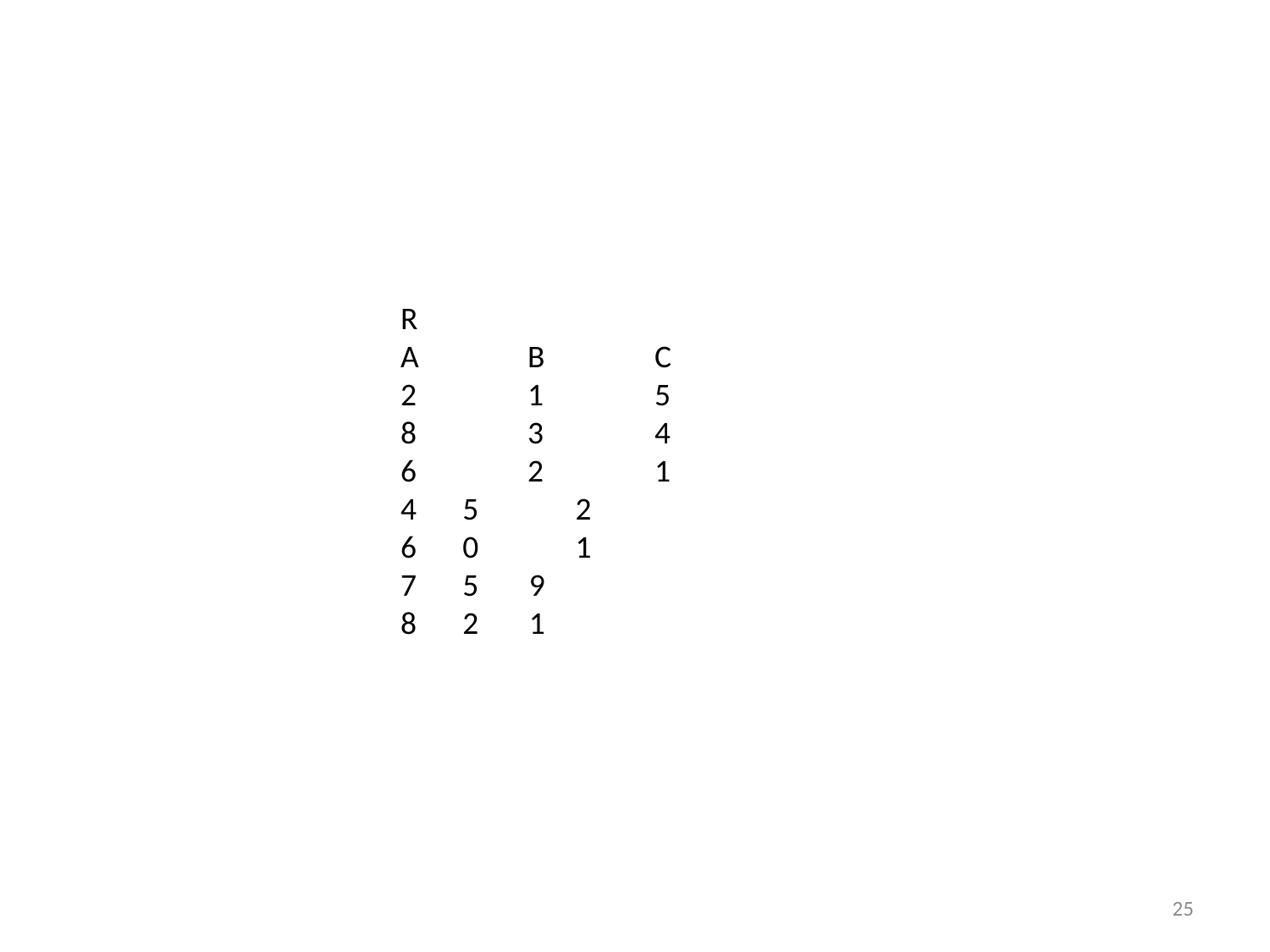

R
A	B	C
2	1	5
8	3	4
6 	2	1
  5	2
  0	1
  5       9
  2       1

25